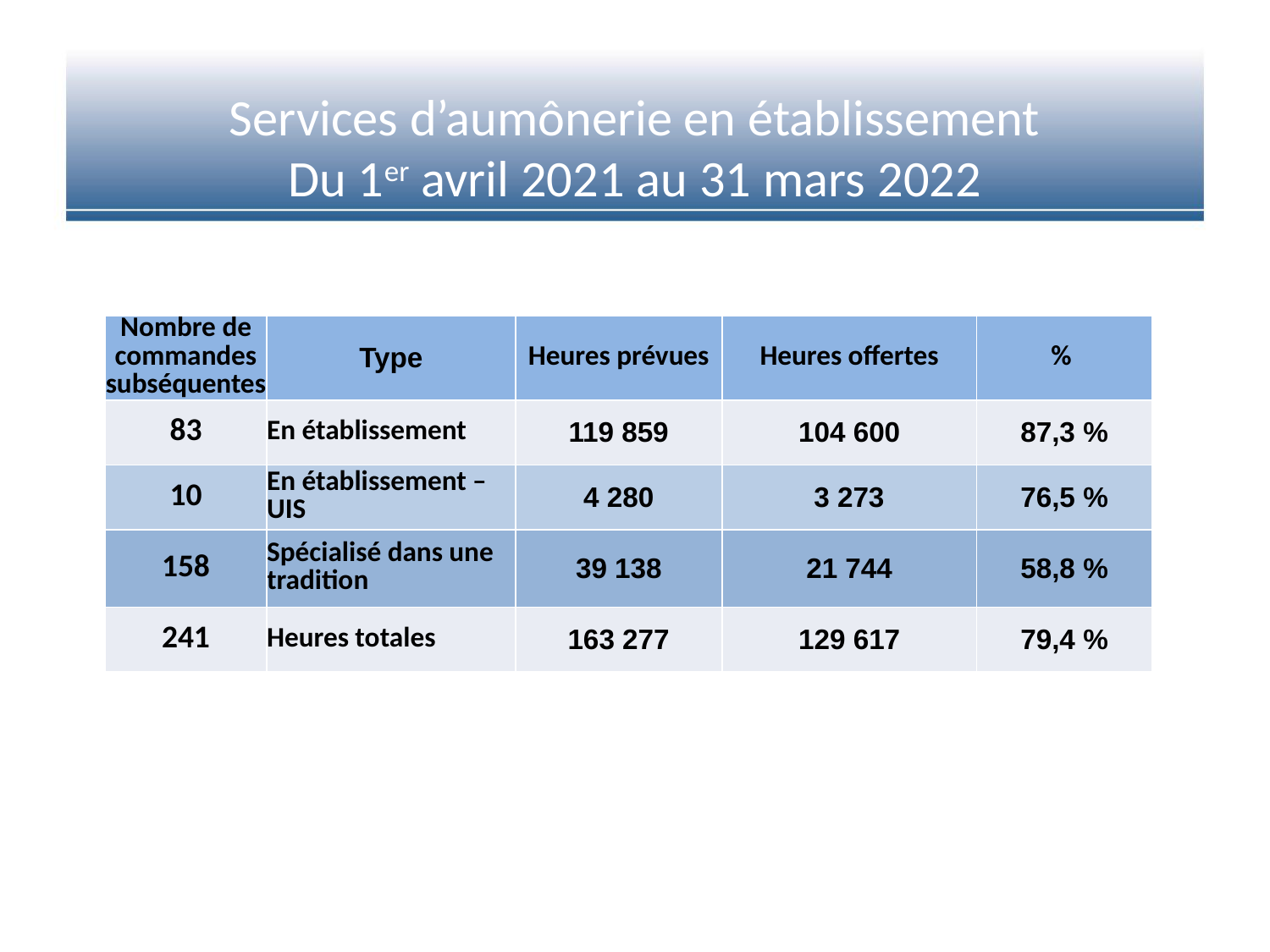

# Services d’aumônerie en établissement Du 1er avril 2021 au 31 mars 2022
| Nombre de commandes subséquentes | Type | Heures prévues | Heures offertes | % |
| --- | --- | --- | --- | --- |
| 83 | En établissement | 119 859 | 104 600 | 87,3 % |
| 10 | En établissement – UIS | 4 280 | 3 273 | 76,5 % |
| 158 | Spécialisé dans une tradition | 39 138 | 21 744 | 58,8 % |
| 241 | Heures totales | 163 277 | 129 617 | 79,4 % |